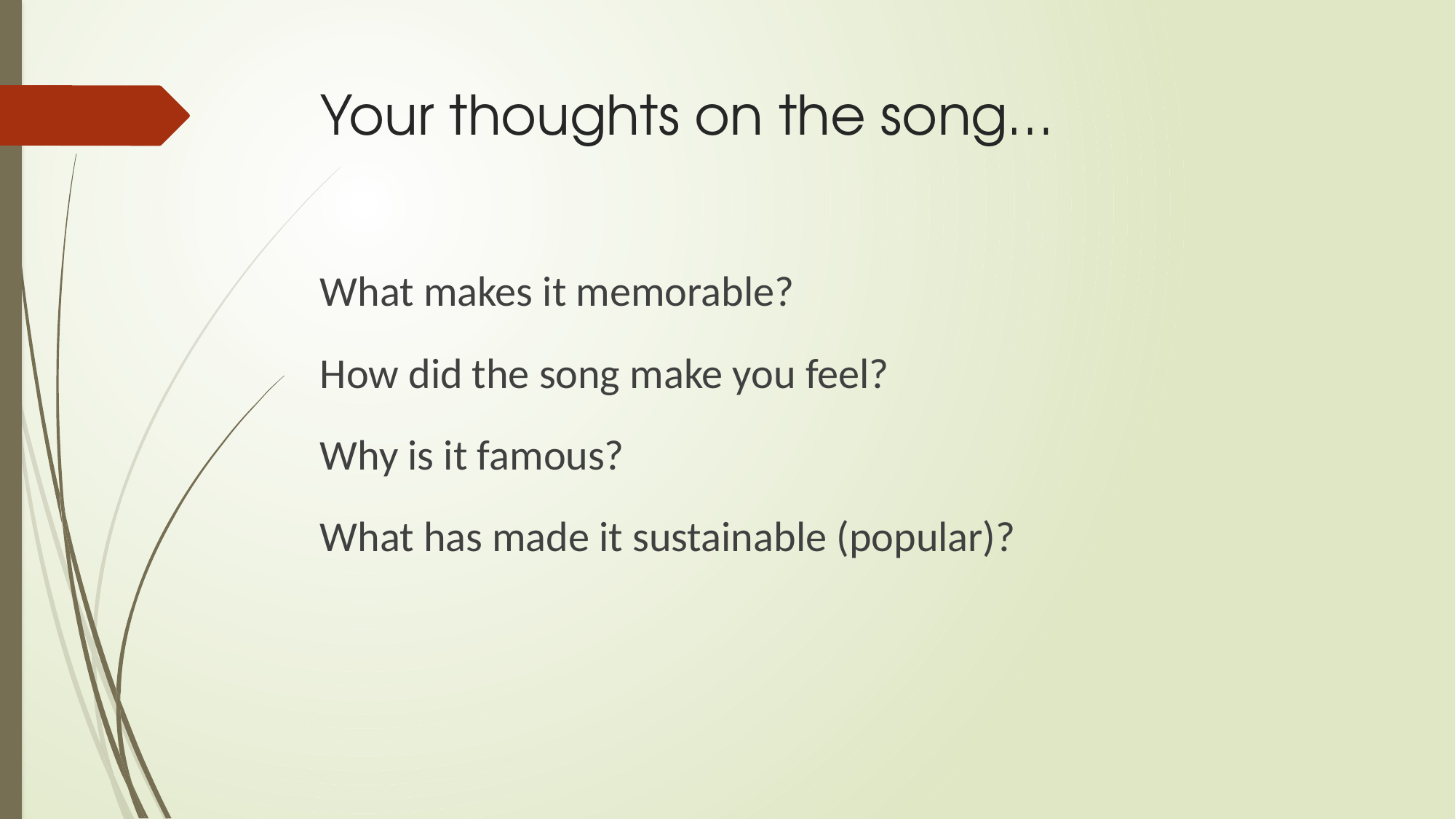

# Your thoughts on the song…
What makes it memorable?
How did the song make you feel?
Why is it famous?
What has made it sustainable (popular)?